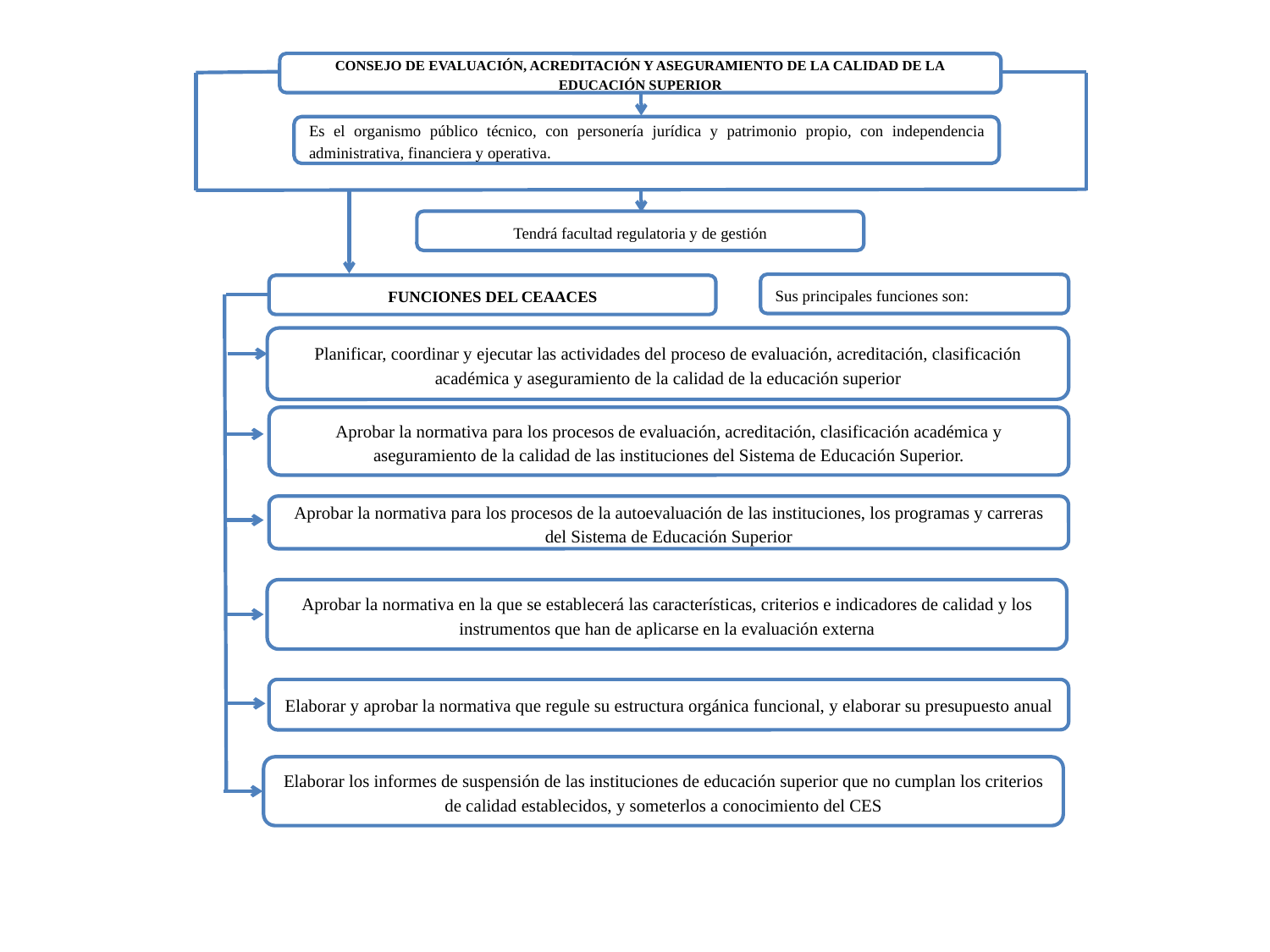

CONSEJO DE EVALUACIÓN, ACREDITACIÓN Y ASEGURAMIENTO DE LA CALIDAD DE LA EDUCACIÓN SUPERIOR
Es el organismo público técnico, con personería jurídica y patrimonio propio, con independencia administrativa, financiera y operativa.
Tendrá facultad regulatoria y de gestión
Sus principales funciones son:
FUNCIONES DEL CEAACES
Planificar, coordinar y ejecutar las actividades del proceso de evaluación, acreditación, clasificación académica y aseguramiento de la calidad de la educación superior
Aprobar la normativa para los procesos de evaluación, acreditación, clasificación académica y aseguramiento de la calidad de las instituciones del Sistema de Educación Superior.
Aprobar la normativa para los procesos de la autoevaluación de las instituciones, los programas y carreras del Sistema de Educación Superior
Aprobar la normativa en la que se establecerá las características, criterios e indicadores de calidad y los instrumentos que han de aplicarse en la evaluación externa

Elaborar y aprobar la normativa que regule su estructura orgánica funcional, y elaborar su presupuesto anual

Elaborar los informes de suspensión de las instituciones de educación superior que no cumplan los criterios de calidad establecidos, y someterlos a conocimiento del CES